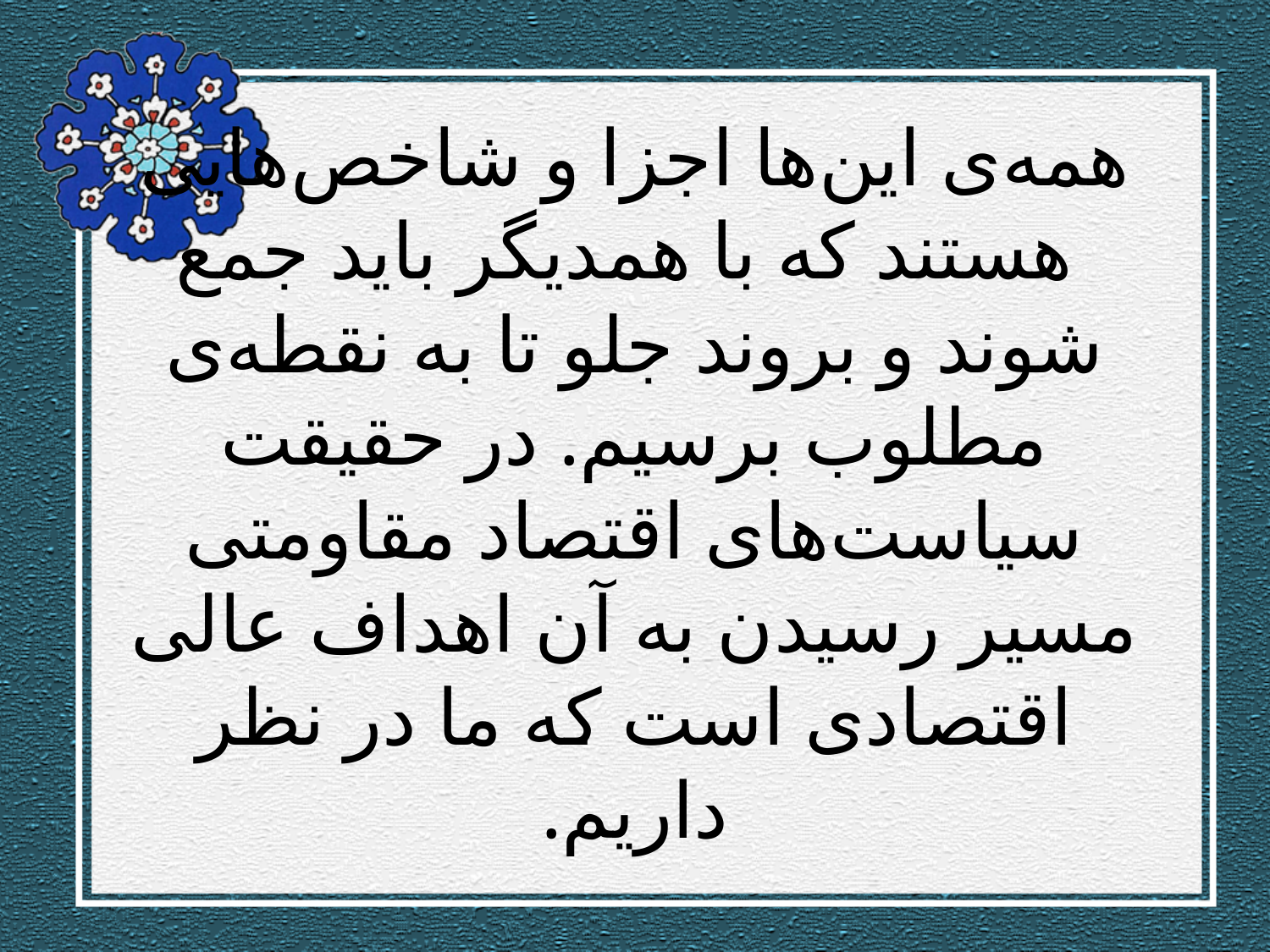

# همه‌ی این‌ها اجزا و شاخص‌هایی هستند كه با همدیگر باید جمع شوند و بروند جلو تا به نقطه‌ی مطلوب برسیم. در حقیقت سیاست‌های اقتصاد مقاومتی مسیر رسیدن به آن اهداف عالی اقتصادی است كه ما در نظر داریم.